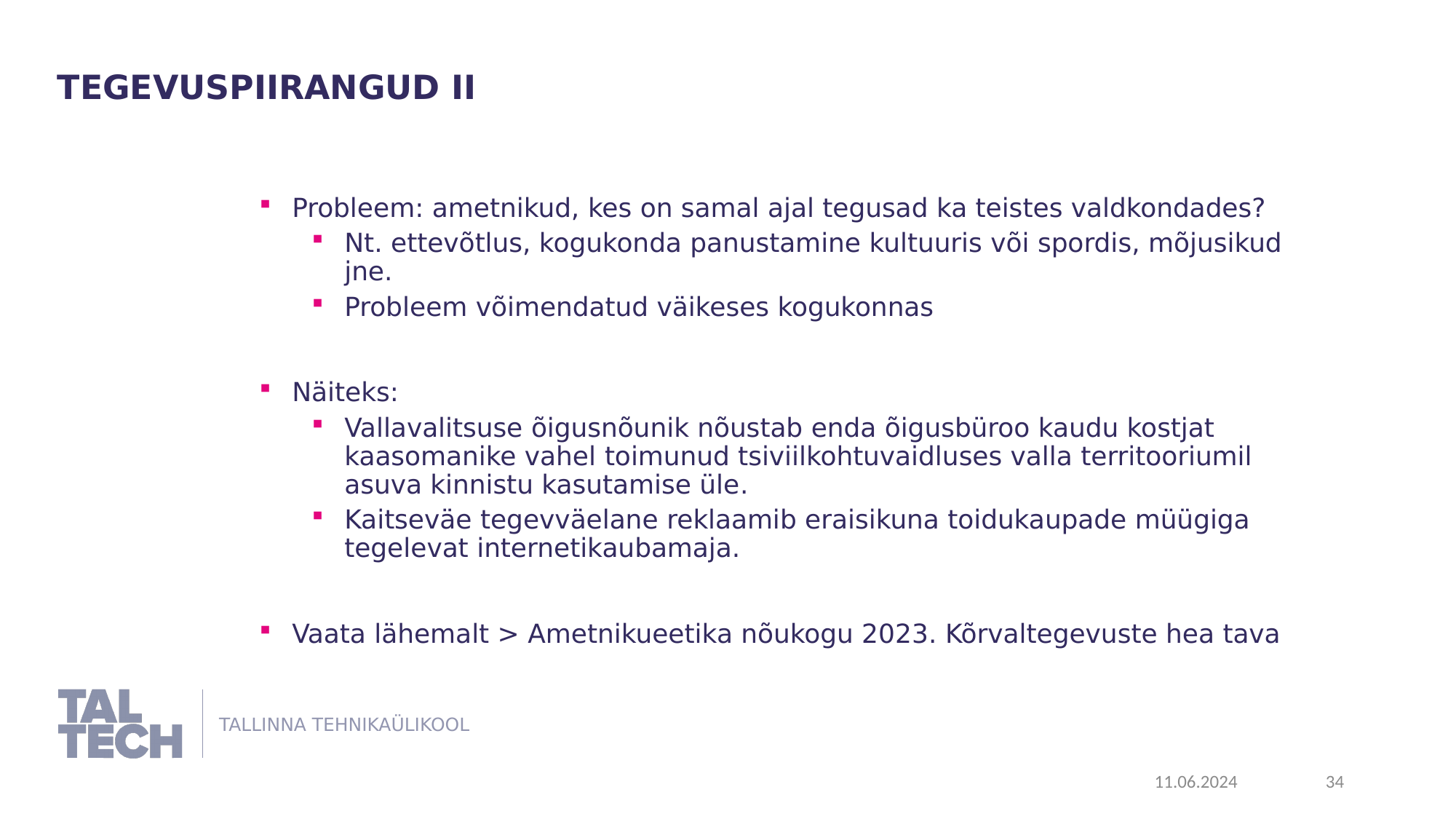

Tegevuspiirangud II
Probleem: ametnikud, kes on samal ajal tegusad ka teistes valdkondades?
Nt. ettevõtlus, kogukonda panustamine kultuuris või spordis, mõjusikud jne.
Probleem võimendatud väikeses kogukonnas

Näiteks:
Vallavalitsuse õigusnõunik nõustab enda õigusbüroo kaudu kostjat kaasomanike vahel toimunud tsiviilkohtuvaidluses valla territooriumil asuva kinnistu kasutamise üle.
Kaitseväe tegevväelane reklaamib eraisikuna toidukaupade müügiga tegelevat internetikaubamaja.

Vaata lähemalt > Ametnikueetika nõukogu 2023. Kõrvaltegevuste hea tava

11.06.2024
34